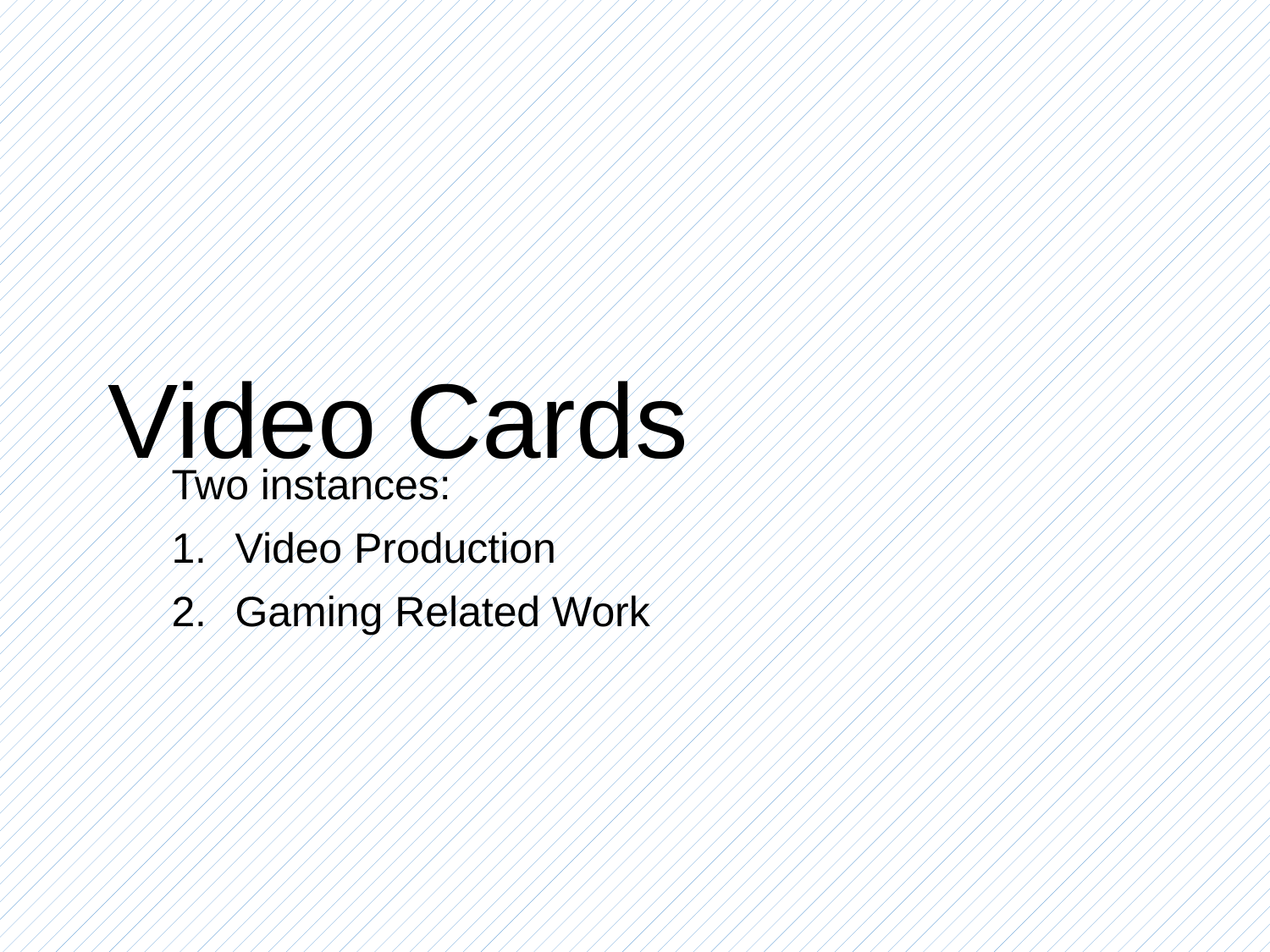

# Video Cards
Two instances:
Video Production
Gaming Related Work